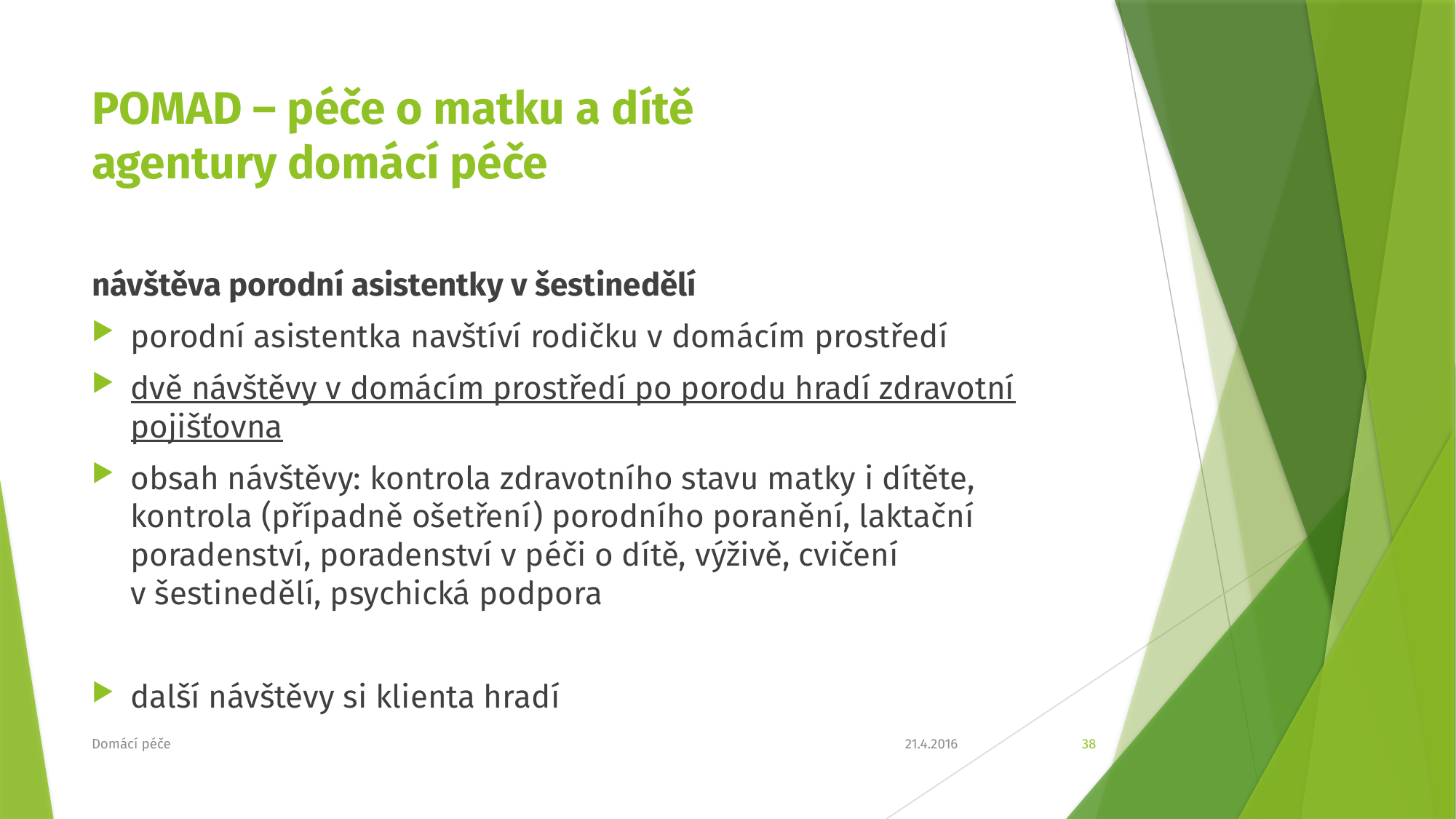

# POMAD – péče o matku a dítě agentury domácí péče
návštěva porodní asistentky v šestinedělí
porodní asistentka navštíví rodičku v domácím prostředí
dvě návštěvy v domácím prostředí po porodu hradí zdravotní pojišťovna
obsah návštěvy: kontrola zdravotního stavu matky i dítěte, kontrola (případně ošetření) porodního poranění, laktační poradenství, poradenství v péči o dítě, výživě, cvičení
v šestinedělí, psychická podpora

další návštěvy si klienta hradí

Domácí péče
21.4.2016
38